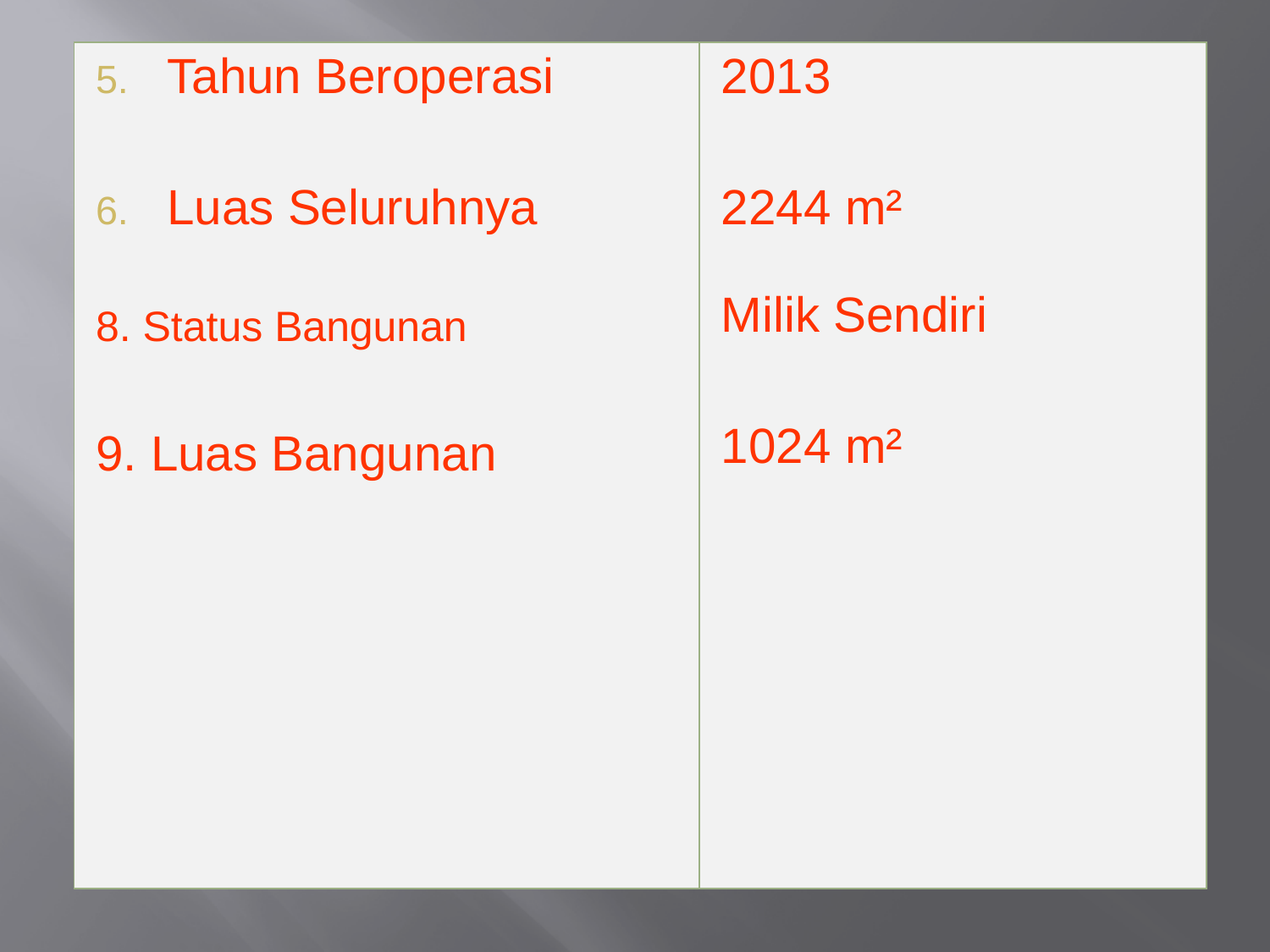

#
| Tahun Beroperasi Luas Seluruhnya 8. Status Bangunan 9. Luas Bangunan | 2013 2244 m² Milik Sendiri 1024 m² |
| --- | --- |